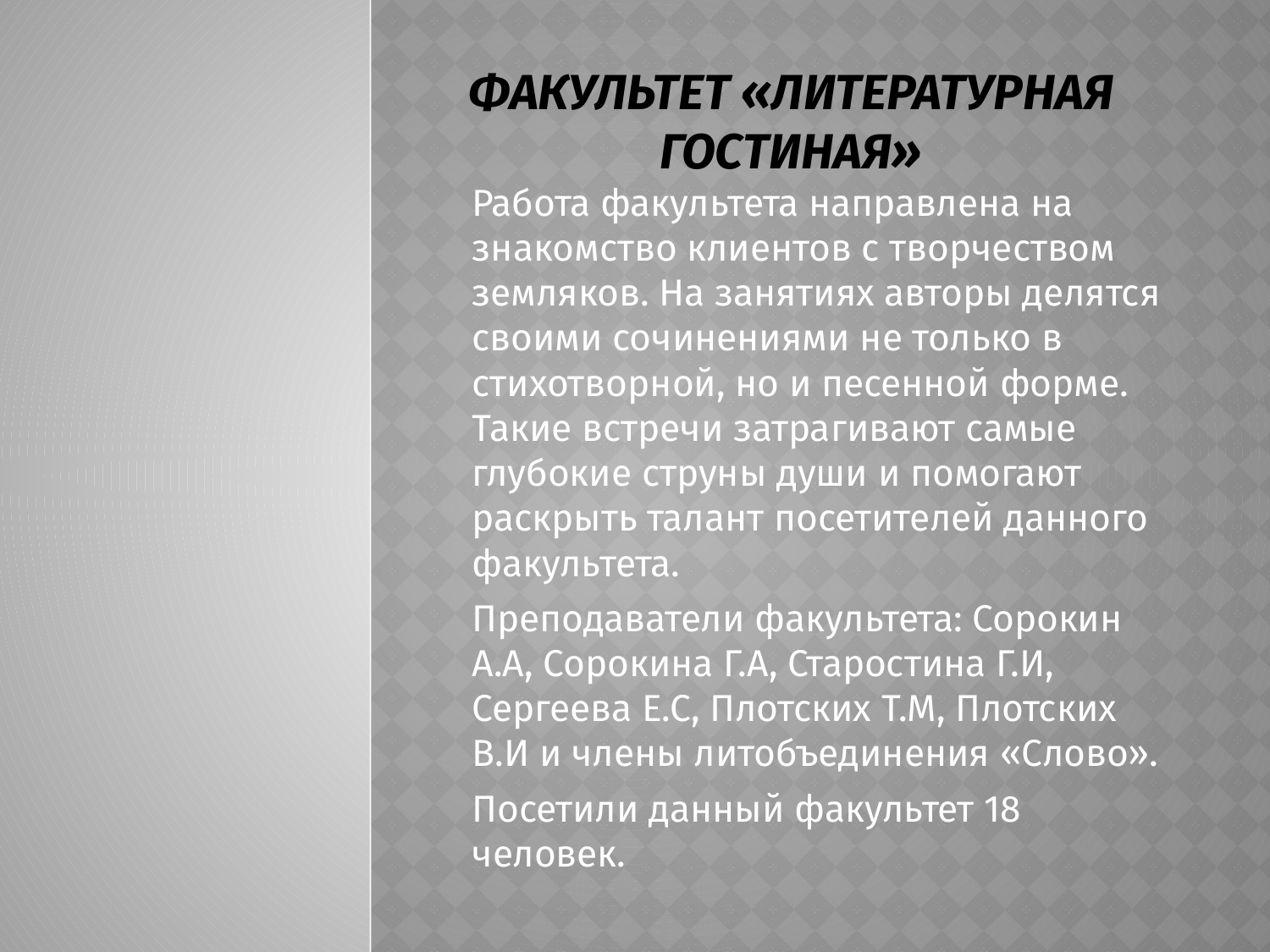

# Факультет «Литературная гостиная»
Работа факультета направлена на знакомство клиентов с творчеством земляков. На занятиях авторы делятся своими сочинениями не только в стихотворной, но и песенной форме. Такие встречи затрагивают самые глубокие струны души и помогают раскрыть талант посетителей данного факультета.
Преподаватели факультета: Сорокин А.А, Сорокина Г.А, Старостина Г.И, Сергеева Е.С, Плотских Т.М, Плотских В.И и члены литобъединения «Слово».
Посетили данный факультет 18 человек.